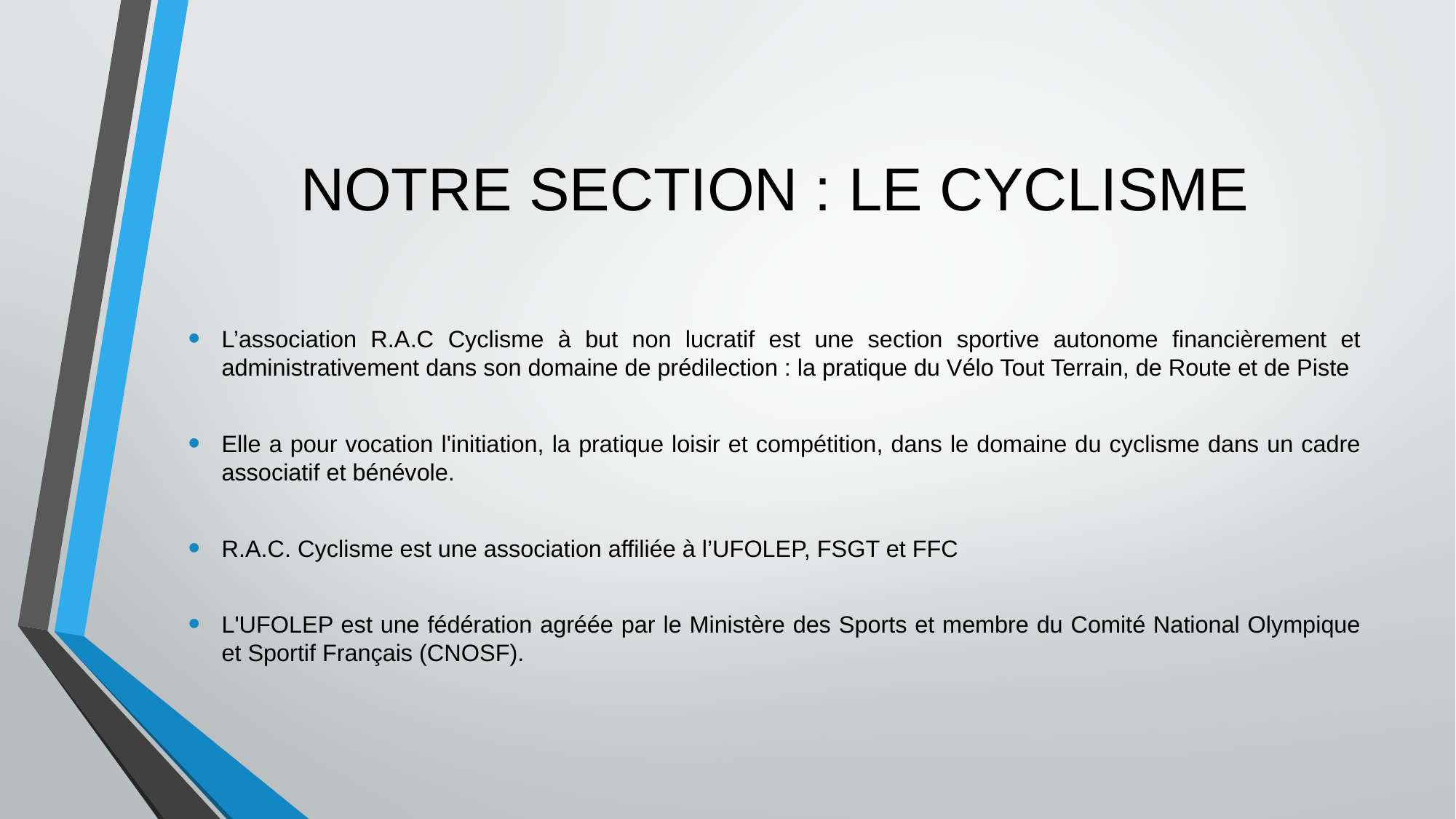

# NOTRE SECTION : LE CYCLISME
L’association R.A.C Cyclisme à but non lucratif est une section sportive autonome financièrement et administrativement dans son domaine de prédilection : la pratique du Vélo Tout Terrain, de Route et de Piste

Elle a pour vocation l'initiation, la pratique loisir et compétition, dans le domaine du cyclisme dans un cadre associatif et bénévole.

R.A.C. Cyclisme est une association affiliée à l’UFOLEP, FSGT et FFC

L'UFOLEP est une fédération agréée par le Ministère des Sports et membre du Comité National Olympique et Sportif Français (CNOSF).